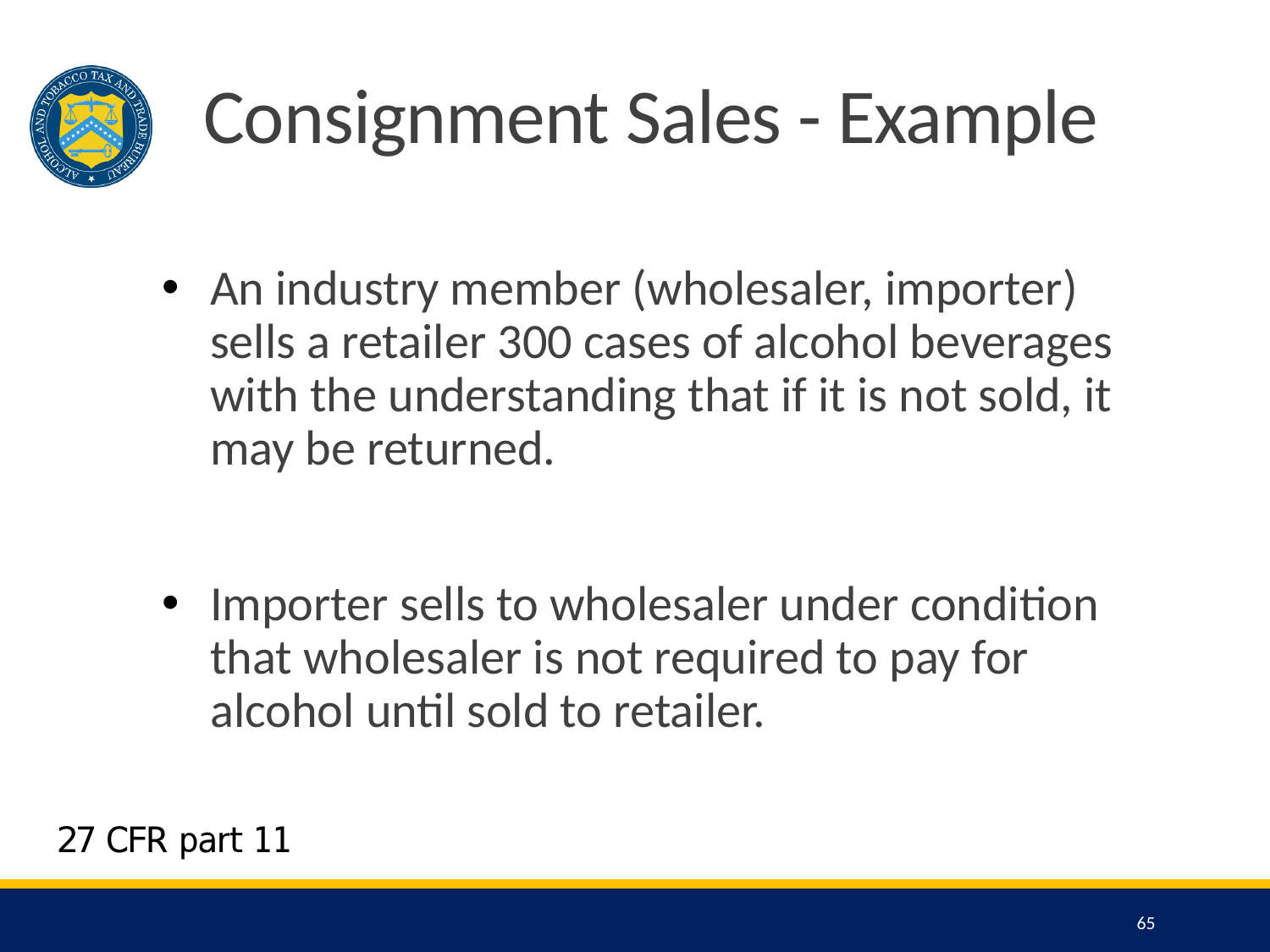

# Consignment Sales - Example
An industry member (wholesaler, importer) sells a retailer 300 cases of alcohol beverages with the understanding that if it is not sold, it may be returned.

Importer sells to wholesaler under condition that wholesaler is not required to pay for alcohol until sold to retailer.

27 CFR part 11
65